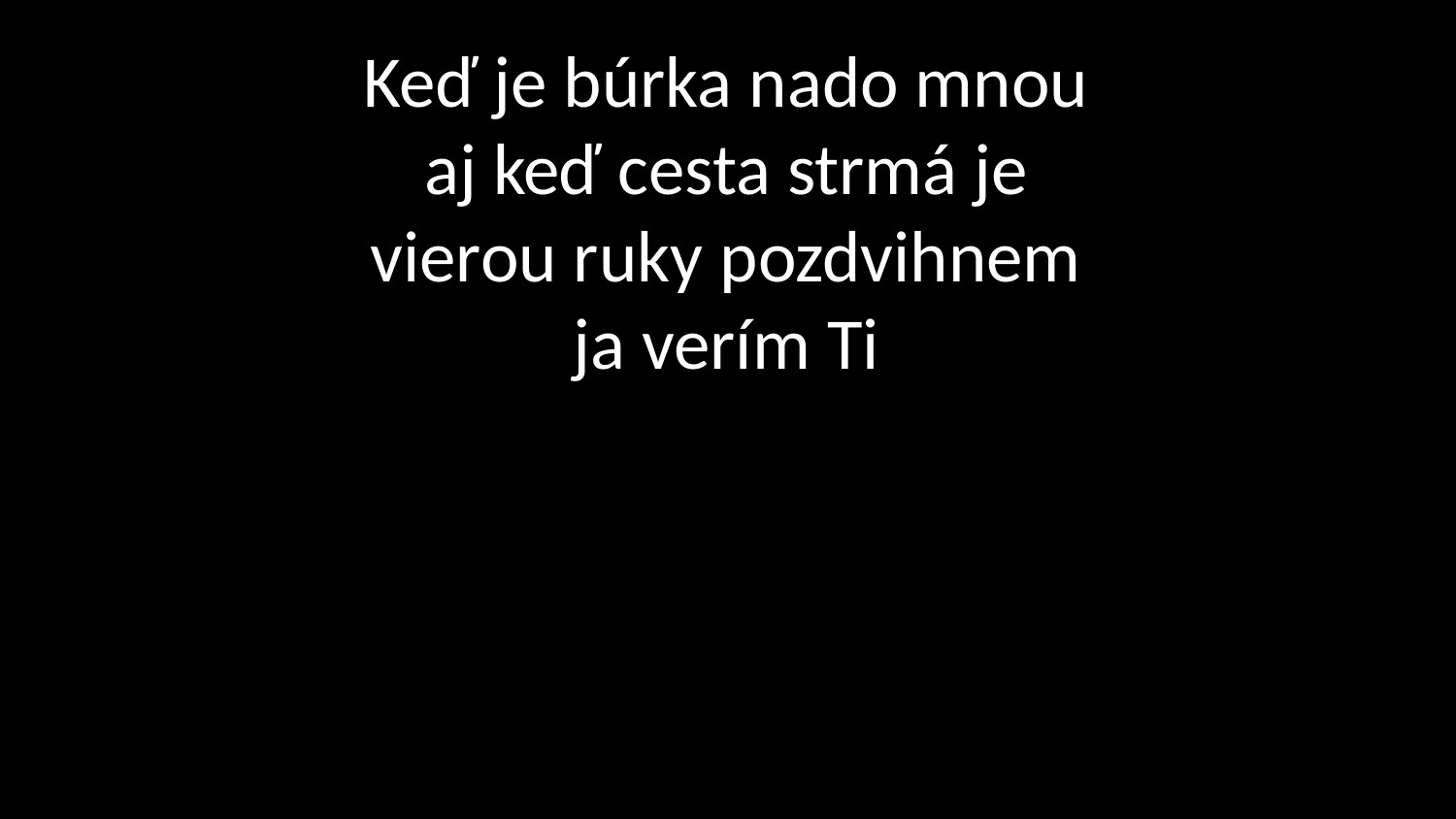

# Keď je búrka nado mnou aj keď cesta strmá je vierou ruky pozdvihnem ja verím Ti